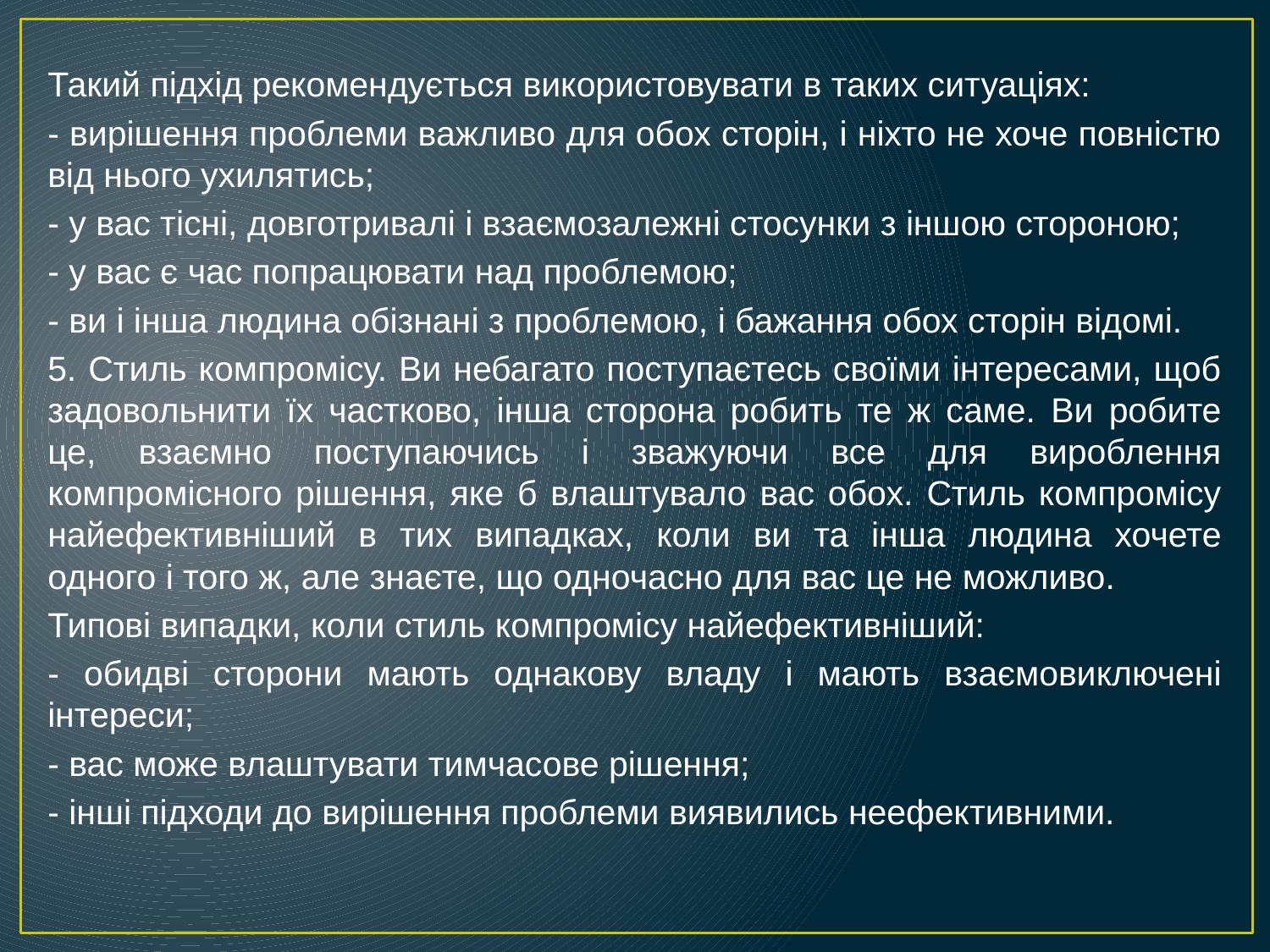

Такий підхід рекомендується використовувати в таких ситуаціях:
- вирішення проблеми важливо для обох сторін, і ніхто не хоче повністю від нього ухилятись;
- у вас тісні, довготривалі і взаємозалежні стосунки з іншою стороною;
- у вас є час попрацювати над проблемою;
- ви і інша людина обізнані з проблемою, і бажання обох сторін відомі.
5. Стиль компромісу. Ви небагато поступаєтесь своїми інтересами, щоб задовольнити їх частково, інша сторона робить те ж саме. Ви робите це, взаємно поступаючись і зважуючи все для вироблення компромісного рішення, яке б влаштувало вас обох. Стиль компромісу найефективніший в тих випадках, коли ви та інша людина хочете одного і того ж, але знаєте, що одночасно для вас це не можливо.
Типові випадки, коли стиль компромісу найефективніший:
- обидві сторони мають однакову владу і мають взаємовиключені інтереси;
- вас може влаштувати тимчасове рішення;
- інші підходи до вирішення проблеми виявились неефективними.